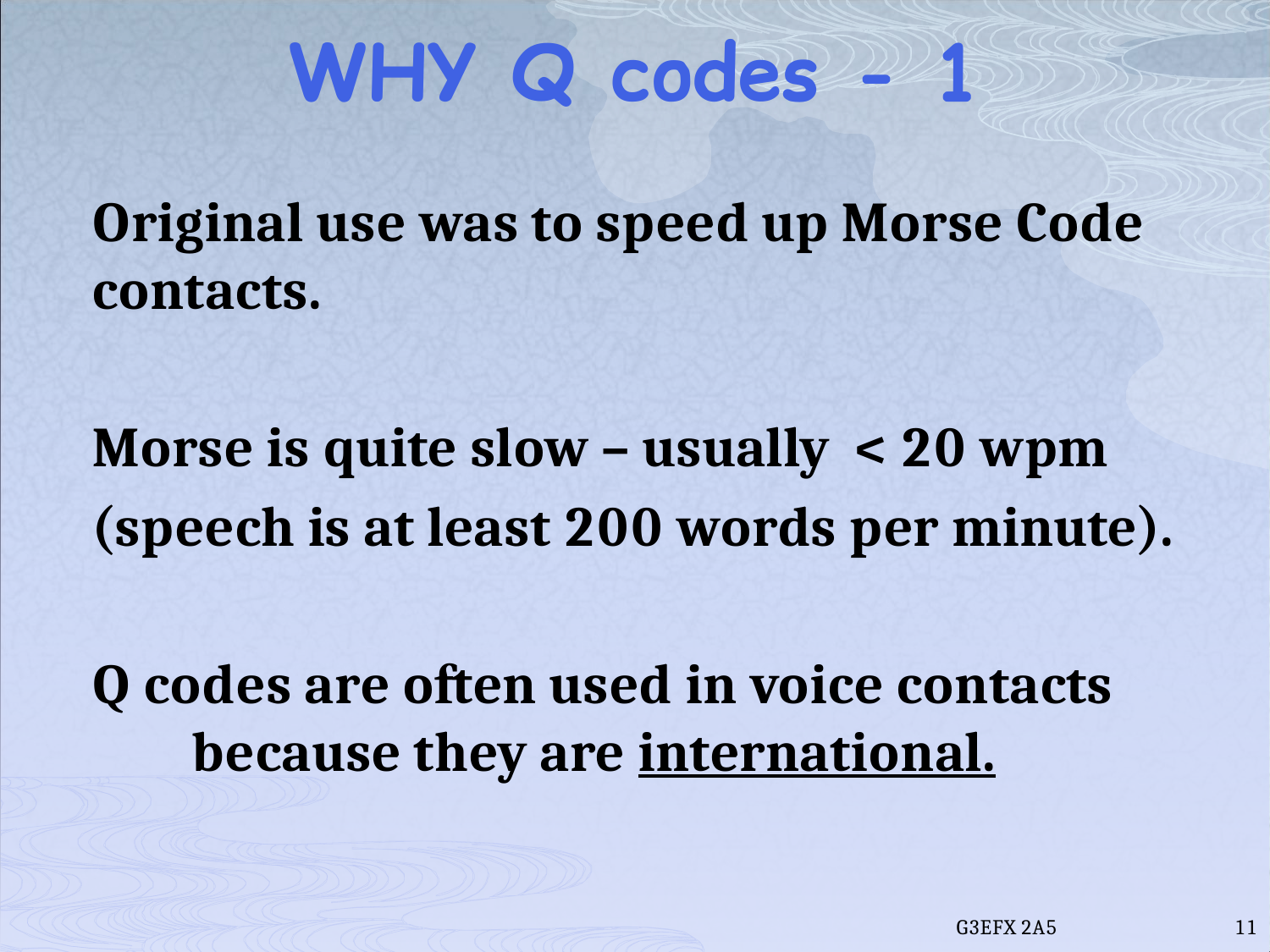

# WHY Q codes - 1
Original use was to speed up Morse Code contacts.

Morse is quite slow – usually  < 20 wpm
(speech is at least 200 words per minute).

Q codes are often used in voice contacts
        because they are international.
G3EFX 2A5
11